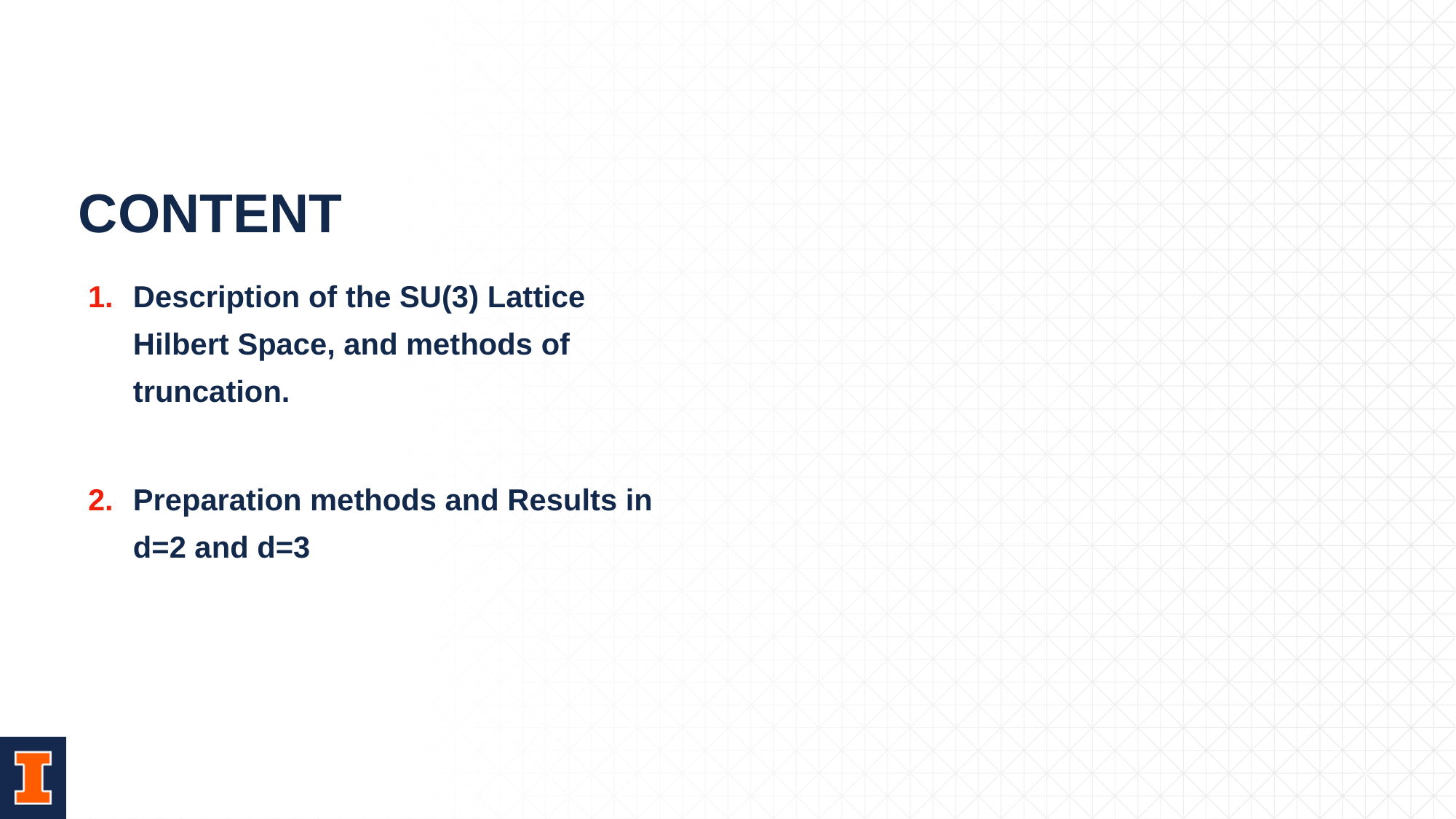

# CONTENT
Description of the SU(3) Lattice Hilbert Space, and methods of truncation.

Preparation methods and Results in d=2 and d=3
2